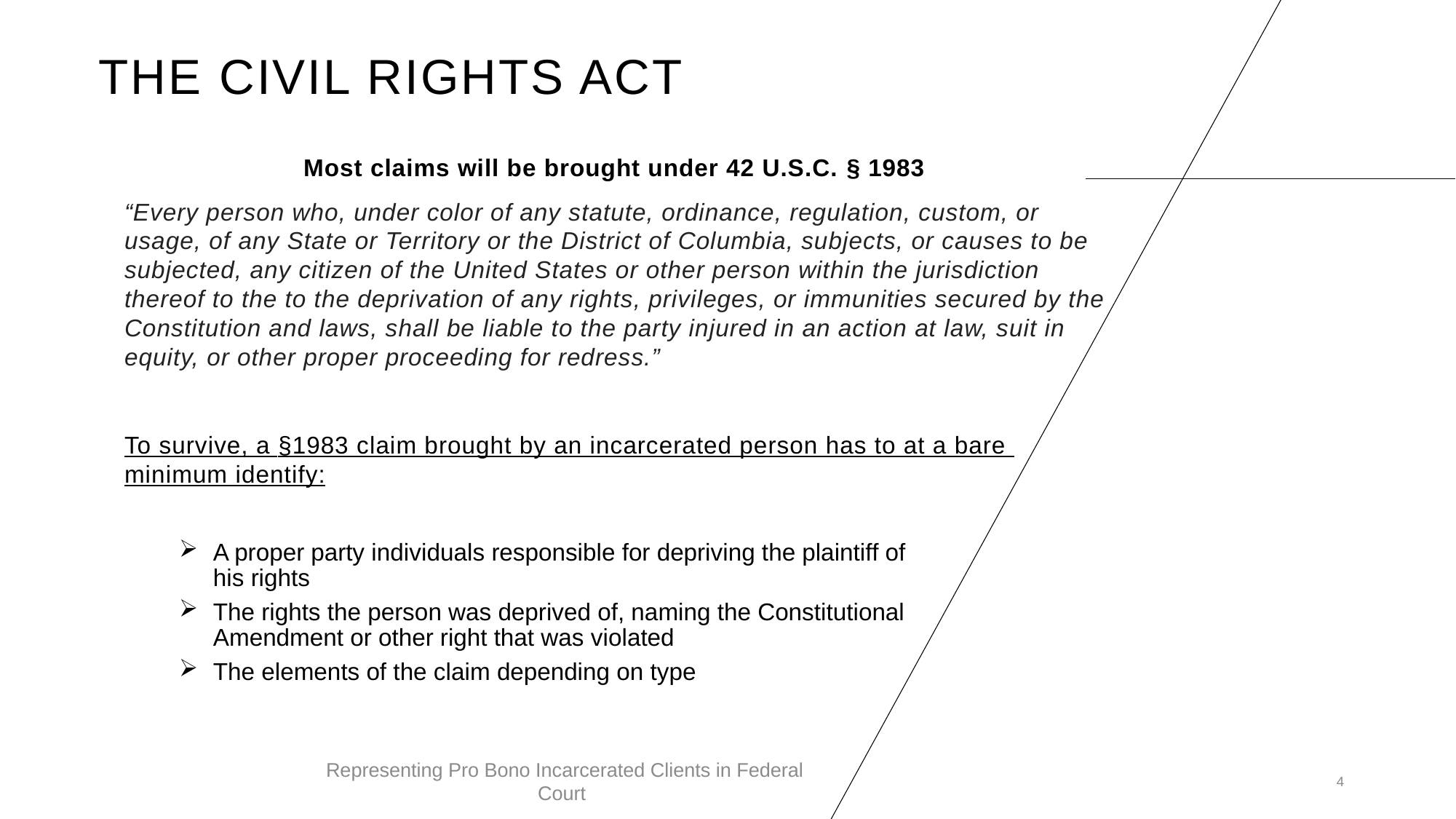

# The Civil Rights Act
Most claims will be brought under 42 U.S.C. § 1983
“Every person who, under color of any statute, ordinance, regulation, custom, or usage, of any State or Territory or the District of Columbia, subjects, or causes to be subjected, any citizen of the United States or other person within the jurisdiction thereof to the to the deprivation of any rights, privileges, or immunities secured by the Constitution and laws, shall be liable to the party injured in an action at law, suit in equity, or other proper proceeding for redress.”

To survive, a §1983 claim brought by an incarcerated person has to at a bare
minimum identify:

A proper party individuals responsible for depriving the plaintiff of
his rights
The rights the person was deprived of, naming the Constitutional
Amendment or other right that was violated
The elements of the claim depending on type

Representing Pro Bono Incarcerated Clients in Federal Court
4